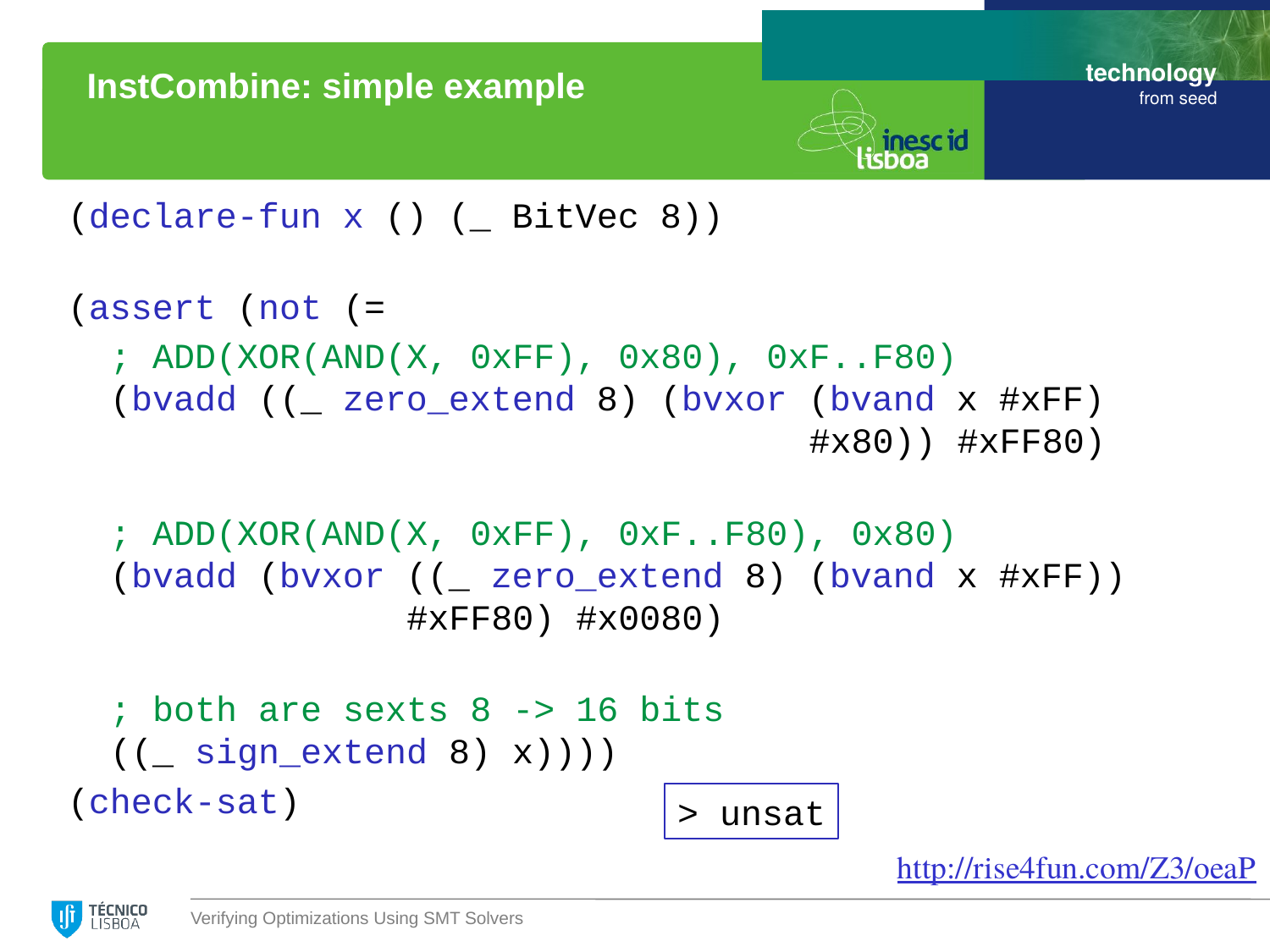

# InstCombine: simple example
(declare-fun x () (_ BitVec 8))
(assert (not (=
  ; ADD(XOR(AND(X, 0xFF), 0x80), 0xF..F80)
  (bvadd ((_ zero_extend 8) (bvxor (bvand x #xFF)
                                   #x80)) #xFF80)
  ; ADD(XOR(AND(X, 0xFF), 0xF..F80), 0x80)
  (bvadd (bvxor ((_ zero_extend 8) (bvand x #xFF))
                #xFF80) #x0080)
  ; both are sexts 8 -> 16 bits
  ((_ sign_extend 8) x))))
(check-sat)
> unsat
http://rise4fun.com/Z3/oeaP
Verifying Optimizations Using SMT Solvers